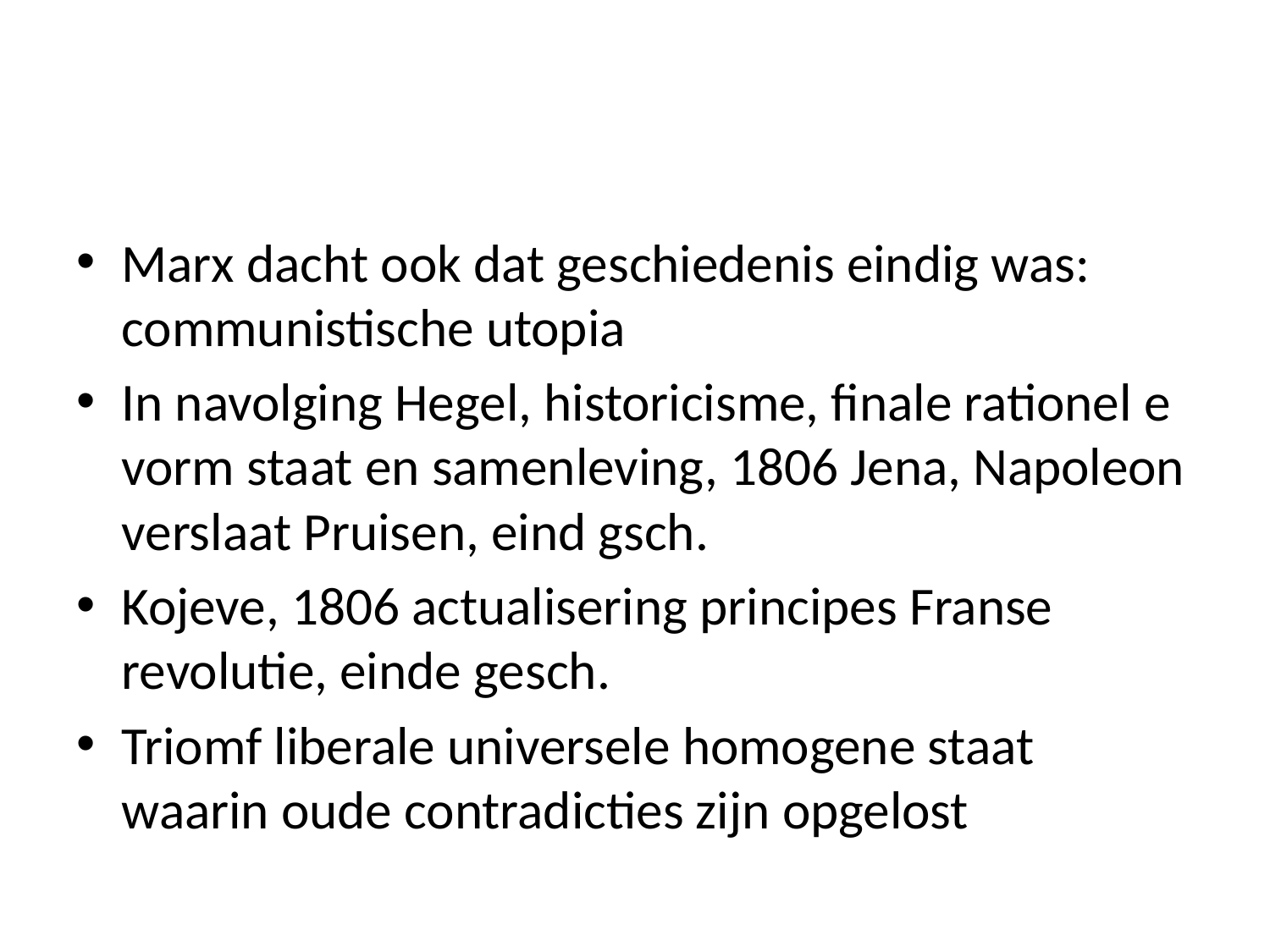

#
Marx dacht ook dat geschiedenis eindig was: communistische utopia
In navolging Hegel, historicisme, finale rationel e vorm staat en samenleving, 1806 Jena, Napoleon verslaat Pruisen, eind gsch.
Kojeve, 1806 actualisering principes Franse revolutie, einde gesch.
Triomf liberale universele homogene staat waarin oude contradicties zijn opgelost